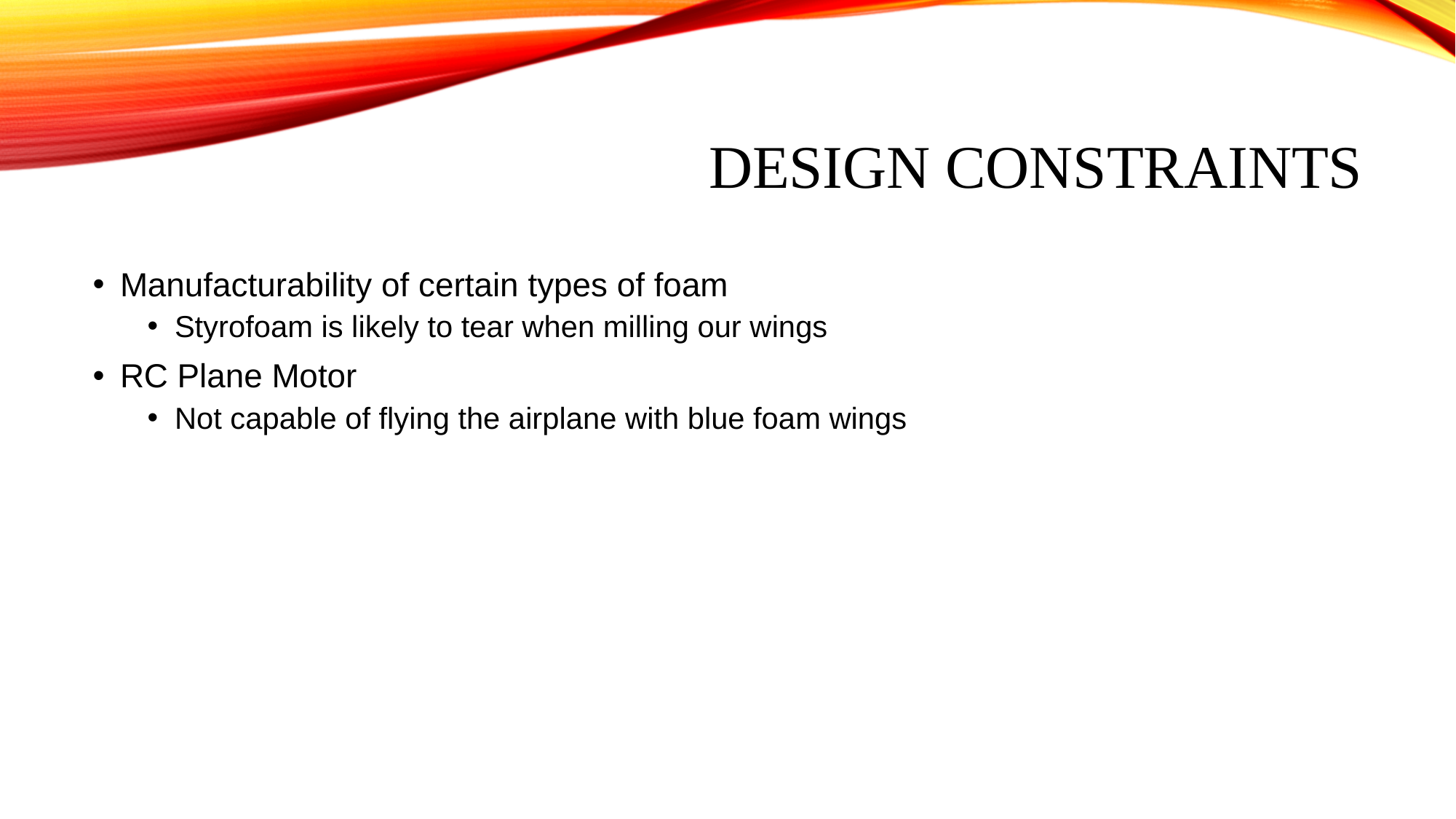

# Design Constraints
Manufacturability of certain types of foam
Styrofoam is likely to tear when milling our wings
RC Plane Motor
Not capable of flying the airplane with blue foam wings